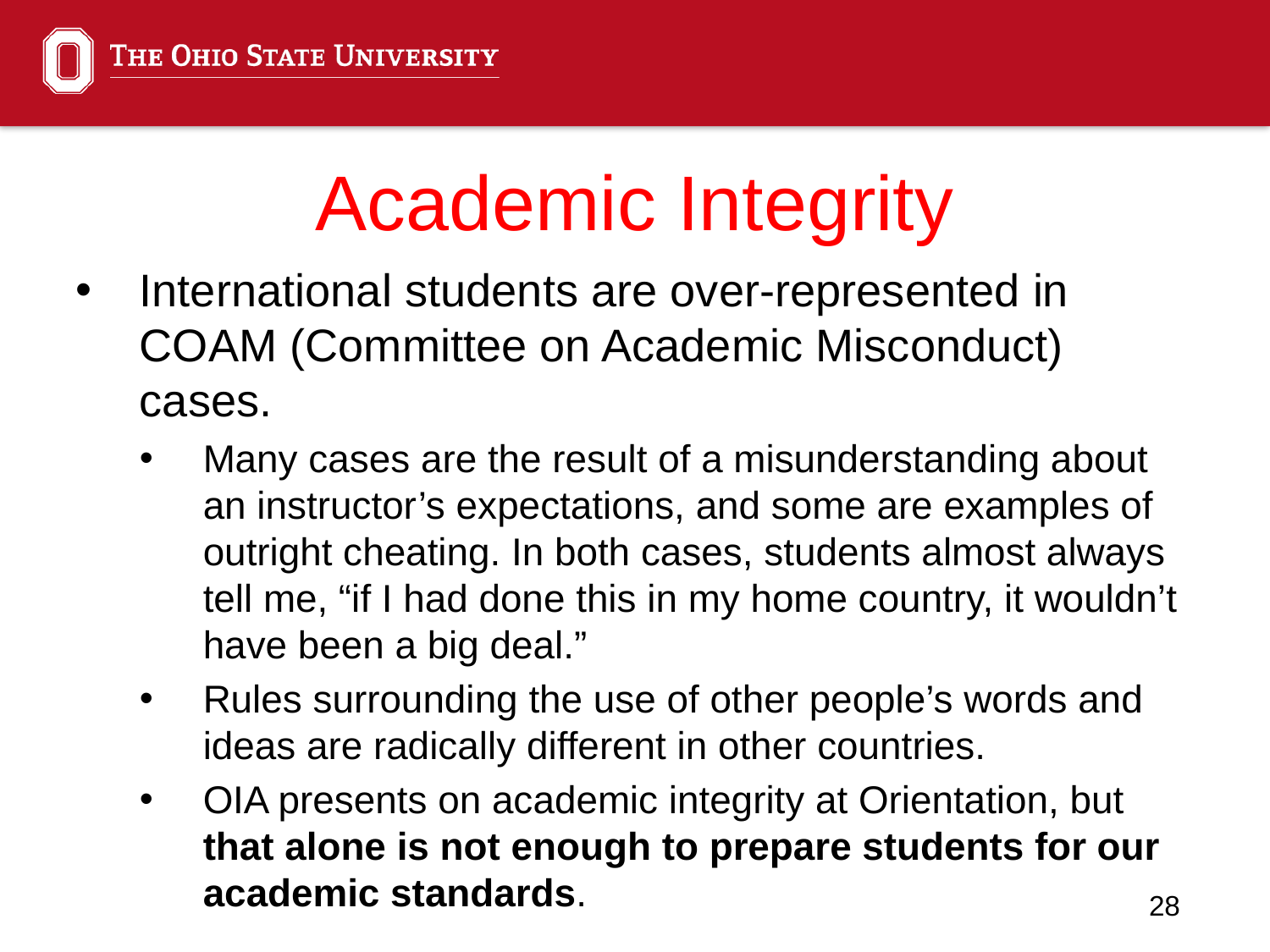

# Academic Integrity
International students are over-represented in COAM (Committee on Academic Misconduct) cases.
Many cases are the result of a misunderstanding about an instructor’s expectations, and some are examples of outright cheating. In both cases, students almost always tell me, “if I had done this in my home country, it wouldn’t have been a big deal.”
Rules surrounding the use of other people’s words and ideas are radically different in other countries.
OIA presents on academic integrity at Orientation, but that alone is not enough to prepare students for our academic standards.